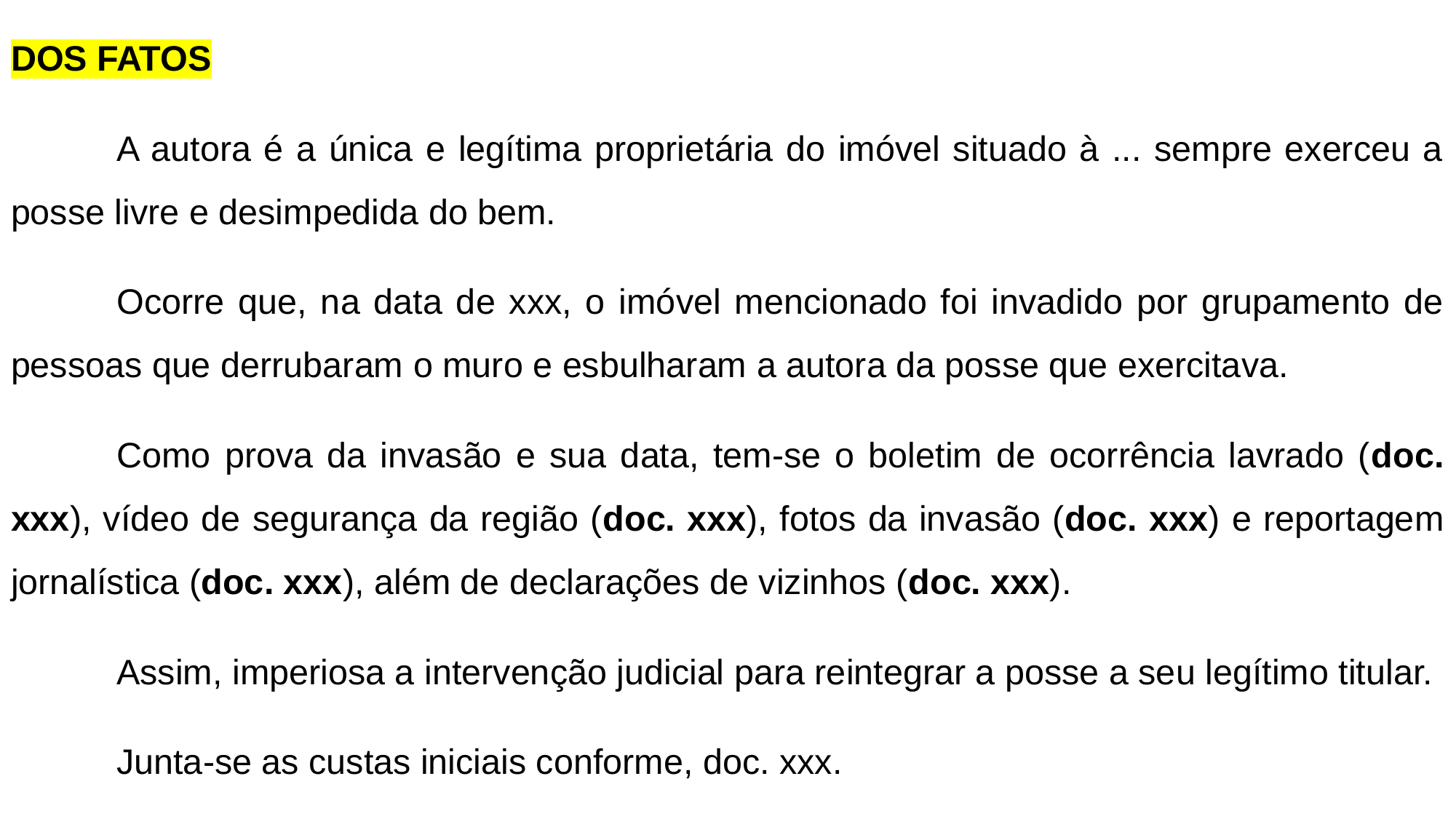

DOS FATOS
	A autora é a única e legítima proprietária do imóvel situado à ... sempre exerceu a posse livre e desimpedida do bem.
	Ocorre que, na data de xxx, o imóvel mencionado foi invadido por grupamento de pessoas que derrubaram o muro e esbulharam a autora da posse que exercitava.
	Como prova da invasão e sua data, tem-se o boletim de ocorrência lavrado (doc. xxx), vídeo de segurança da região (doc. xxx), fotos da invasão (doc. xxx) e reportagem jornalística (doc. xxx), além de declarações de vizinhos (doc. xxx).
	Assim, imperiosa a intervenção judicial para reintegrar a posse a seu legítimo titular.
	Junta-se as custas iniciais conforme, doc. xxx.